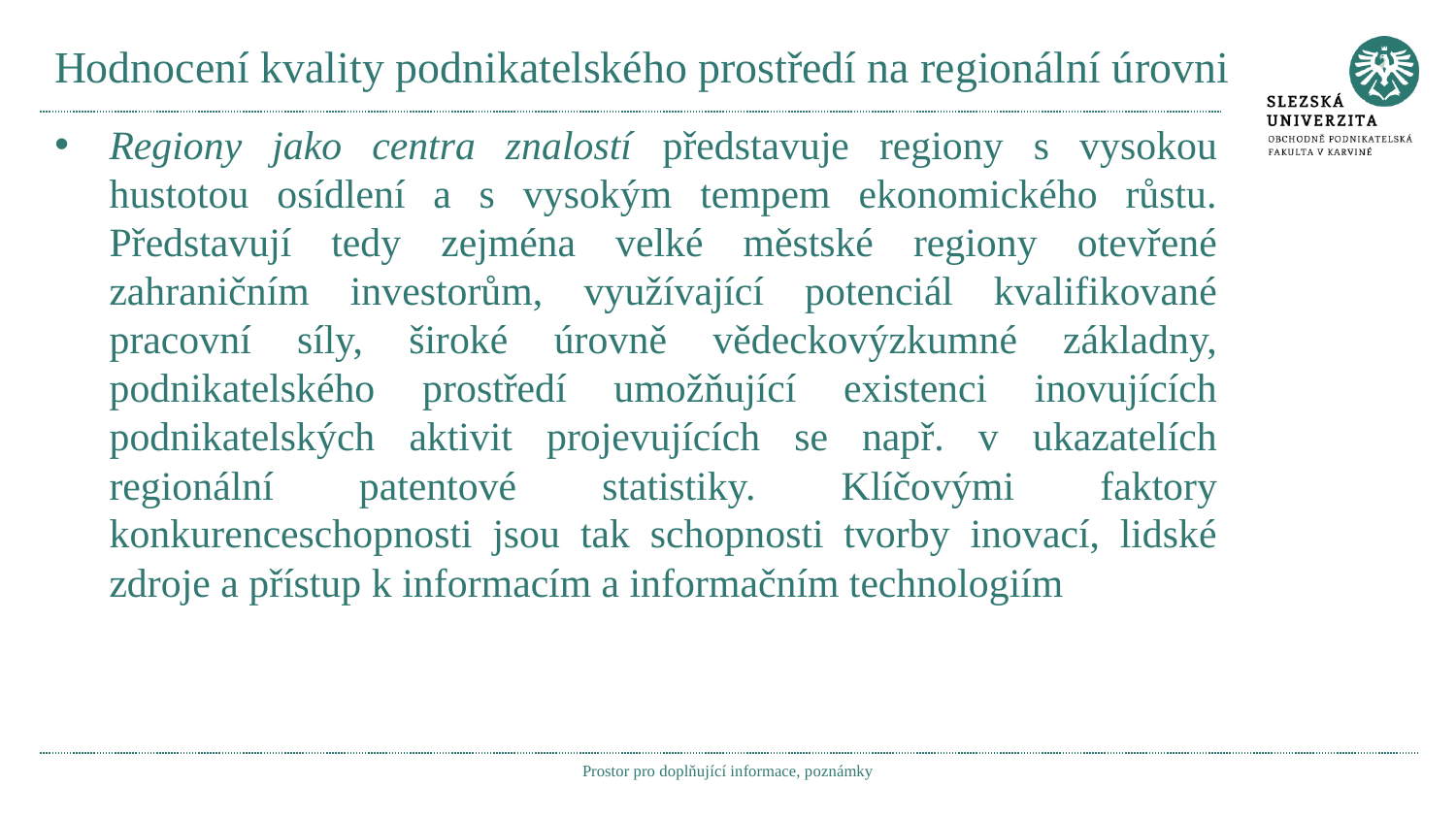

# Hodnocení kvality podnikatelského prostředí na regionální úrovni
Regiony jako centra znalostí představuje regiony s vysokou hustotou osídlení a s vysokým tempem ekonomického růstu. Představují tedy zejména velké městské regiony otevřené zahraničním investorům, využívající potenciál kvalifikované pracovní síly, široké úrovně vědeckovýzkumné základny, podnikatelského prostředí umožňující existenci inovujících podnikatelských aktivit projevujících se např. v ukazatelích regionální patentové statistiky. Klíčovými faktory konkurenceschopnosti jsou tak schopnosti tvorby inovací, lidské zdroje a přístup k informacím a informačním technologiím
Prostor pro doplňující informace, poznámky